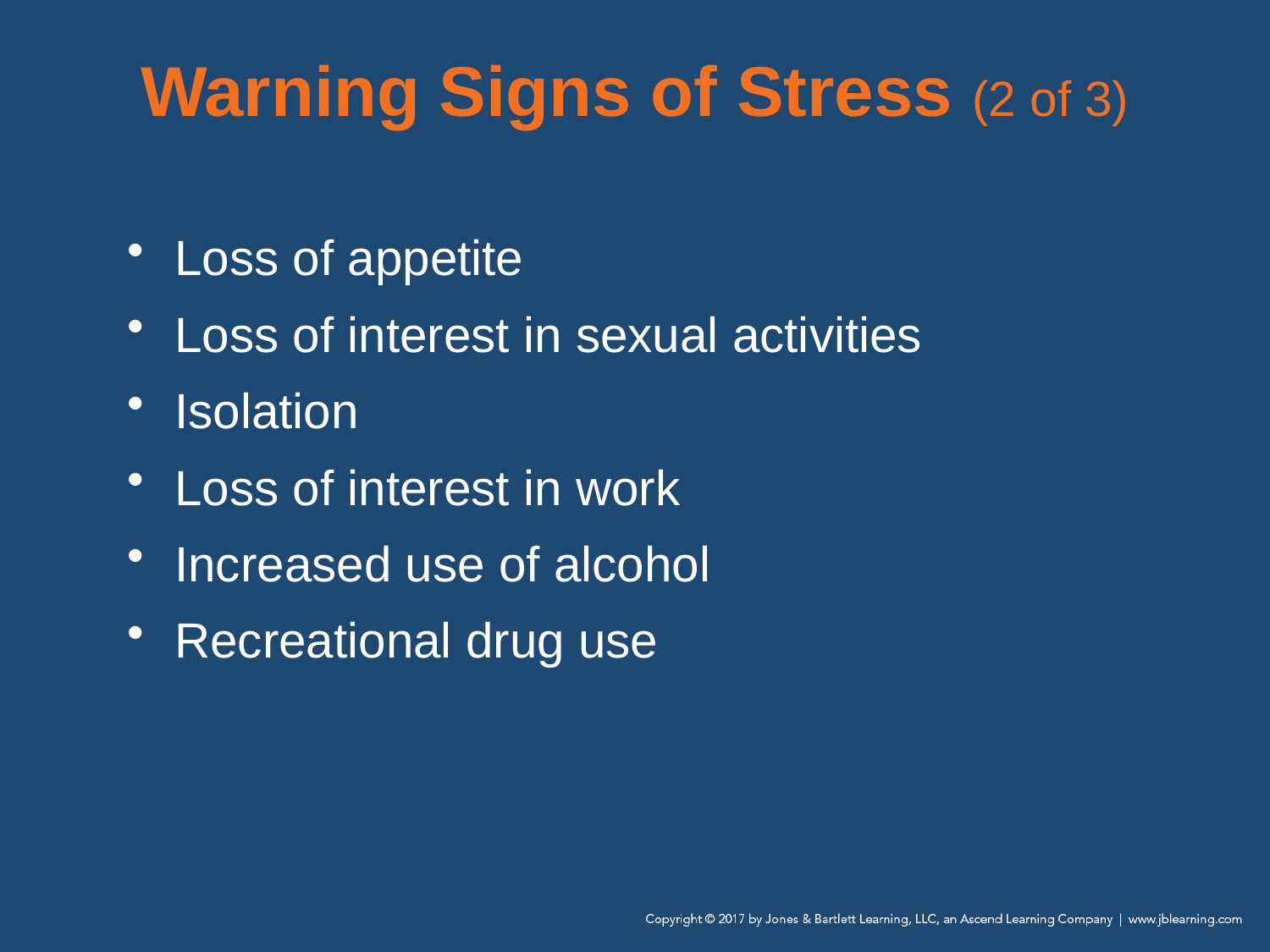

# Warning Signs of Stress (2 of 3)
Loss of appetite
Loss of interest in sexual activities
Isolation
Loss of interest in work
Increased use of alcohol
Recreational drug use